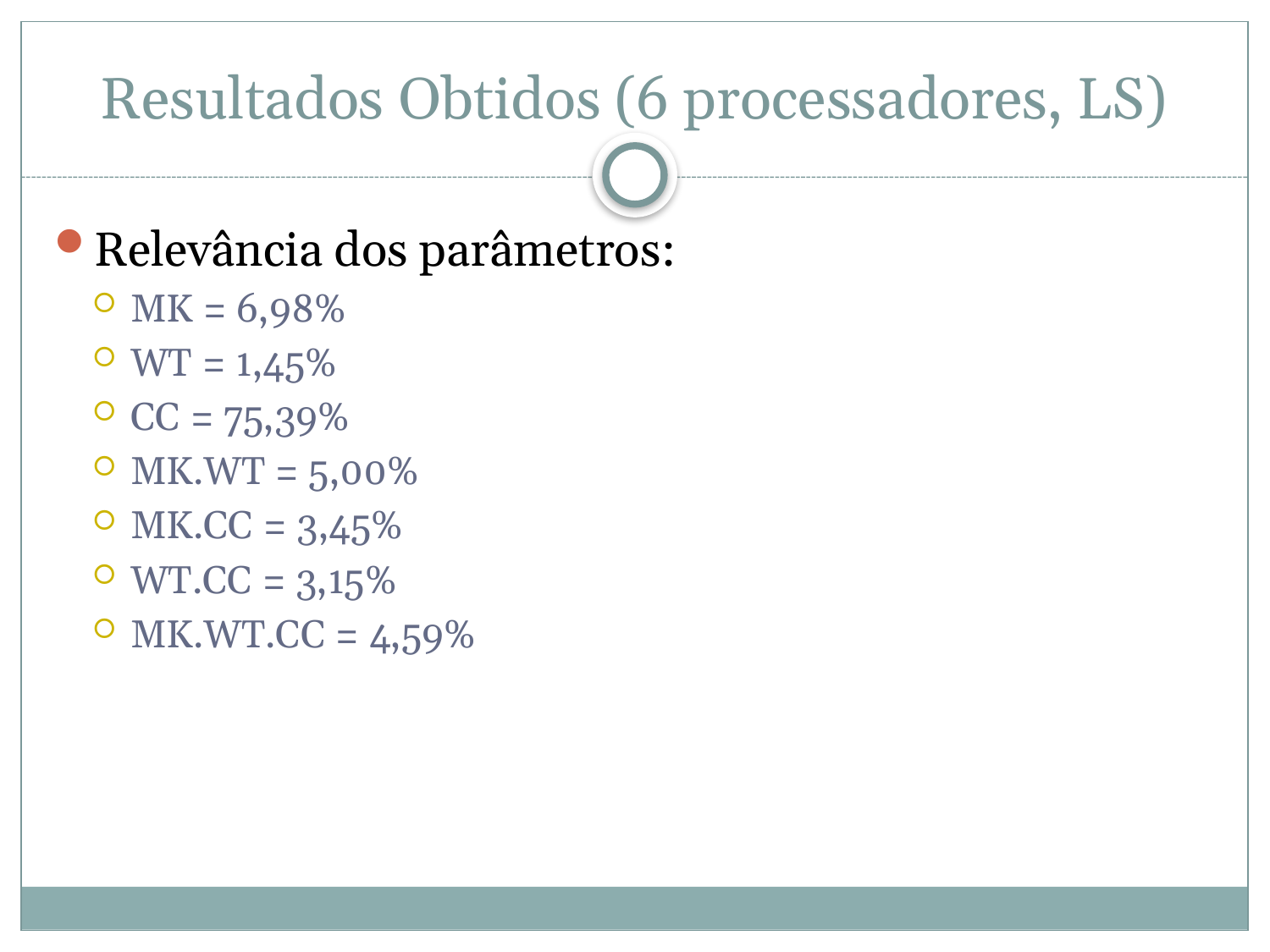

# Resultados Obtidos (6 processadores, LS)
Relevância dos parâmetros:
MK = 6,98%
WT = 1,45%
CC = 75,39%
MK.WT = 5,00%
MK.CC = 3,45%
WT.CC = 3,15%
MK.WT.CC = 4,59%